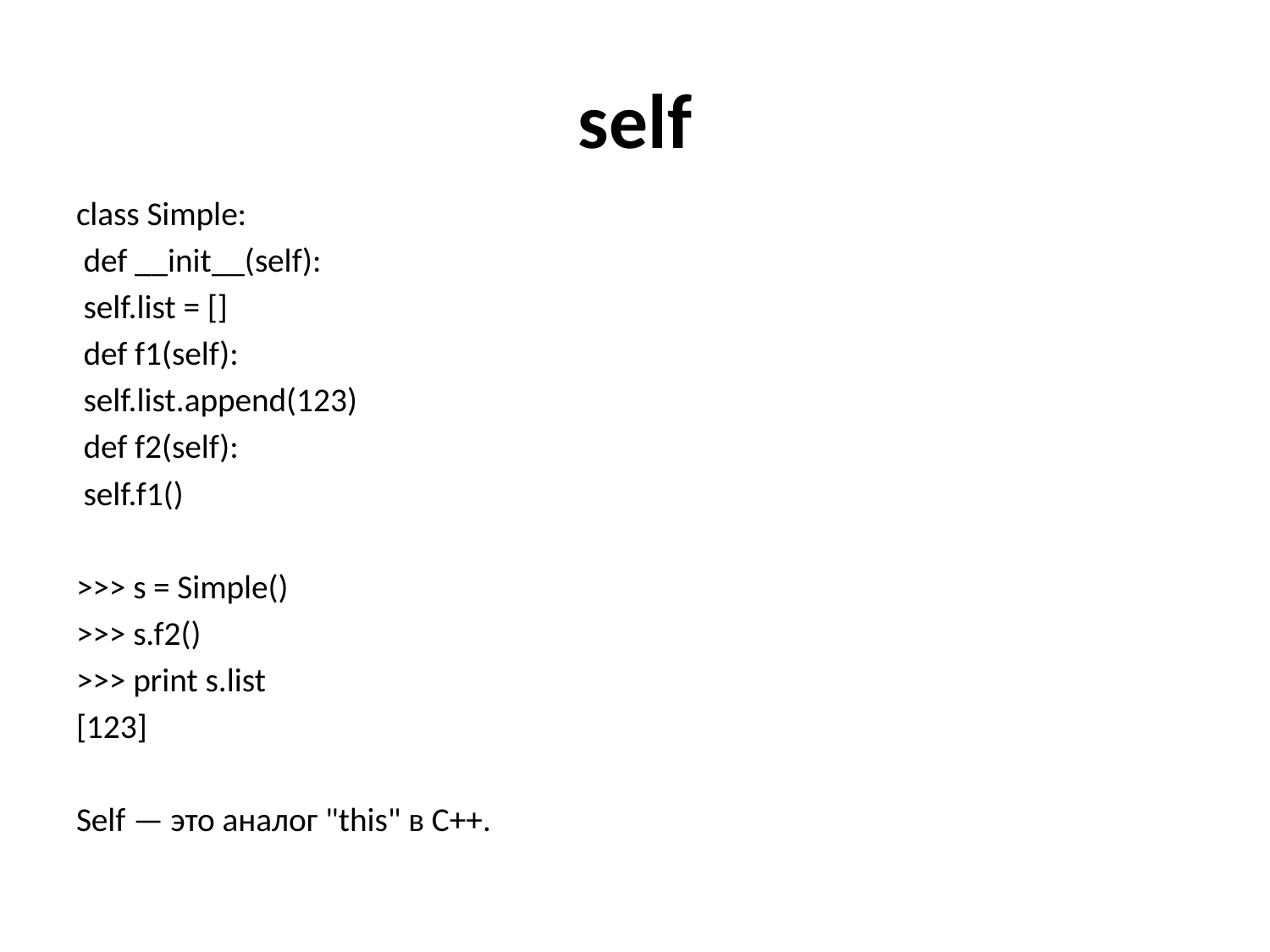

# self
class Simple:
 def __init__(self):
 self.list = []
 def f1(self):
 self.list.append(123)
 def f2(self):
 self.f1()

>>> s = Simple()
>>> s.f2()
>>> print s.list
[123]

Self — это аналог "this" в C++.